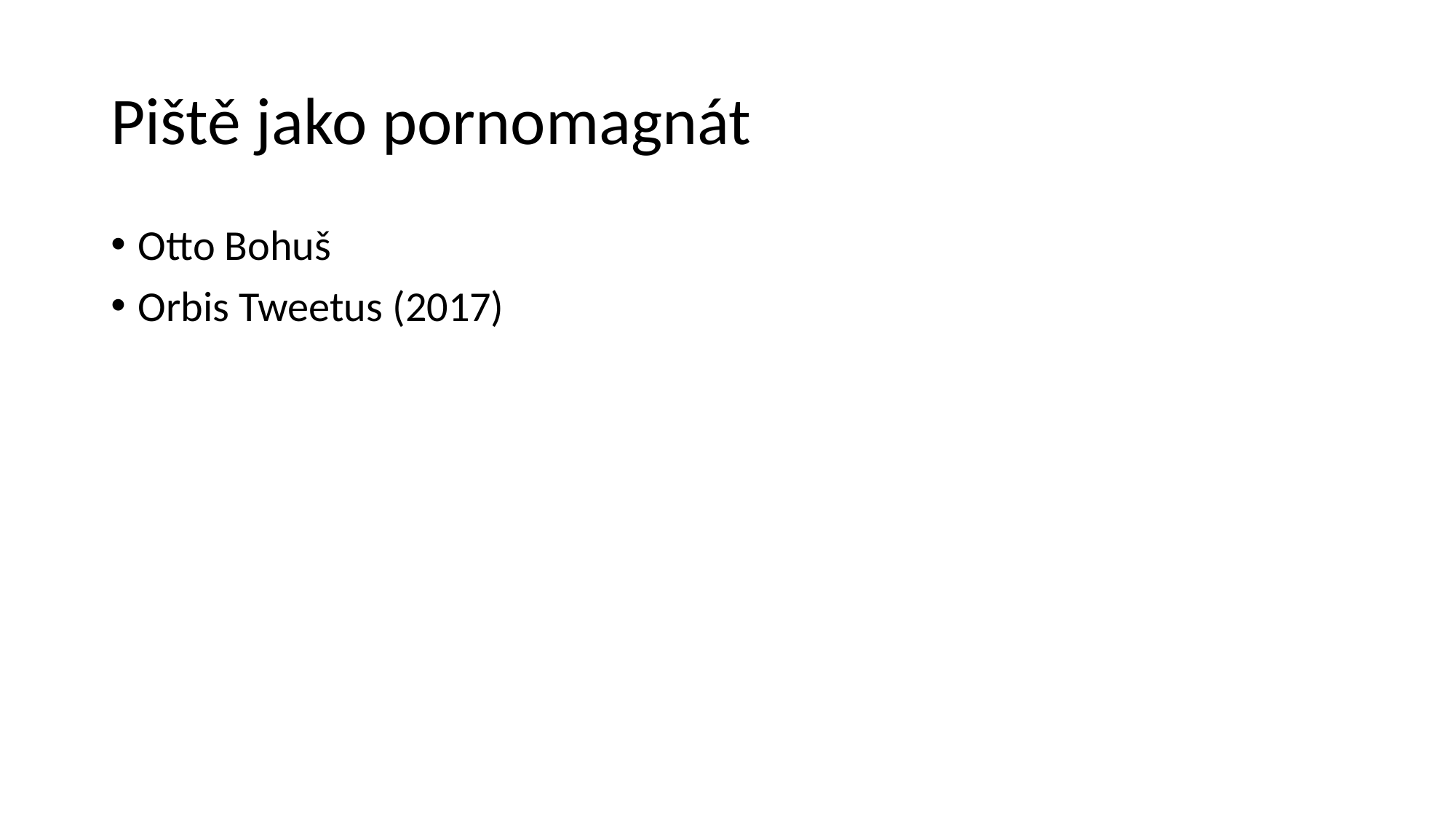

# Piště jako pornomagnát
Otto Bohuš
Orbis Tweetus (2017)